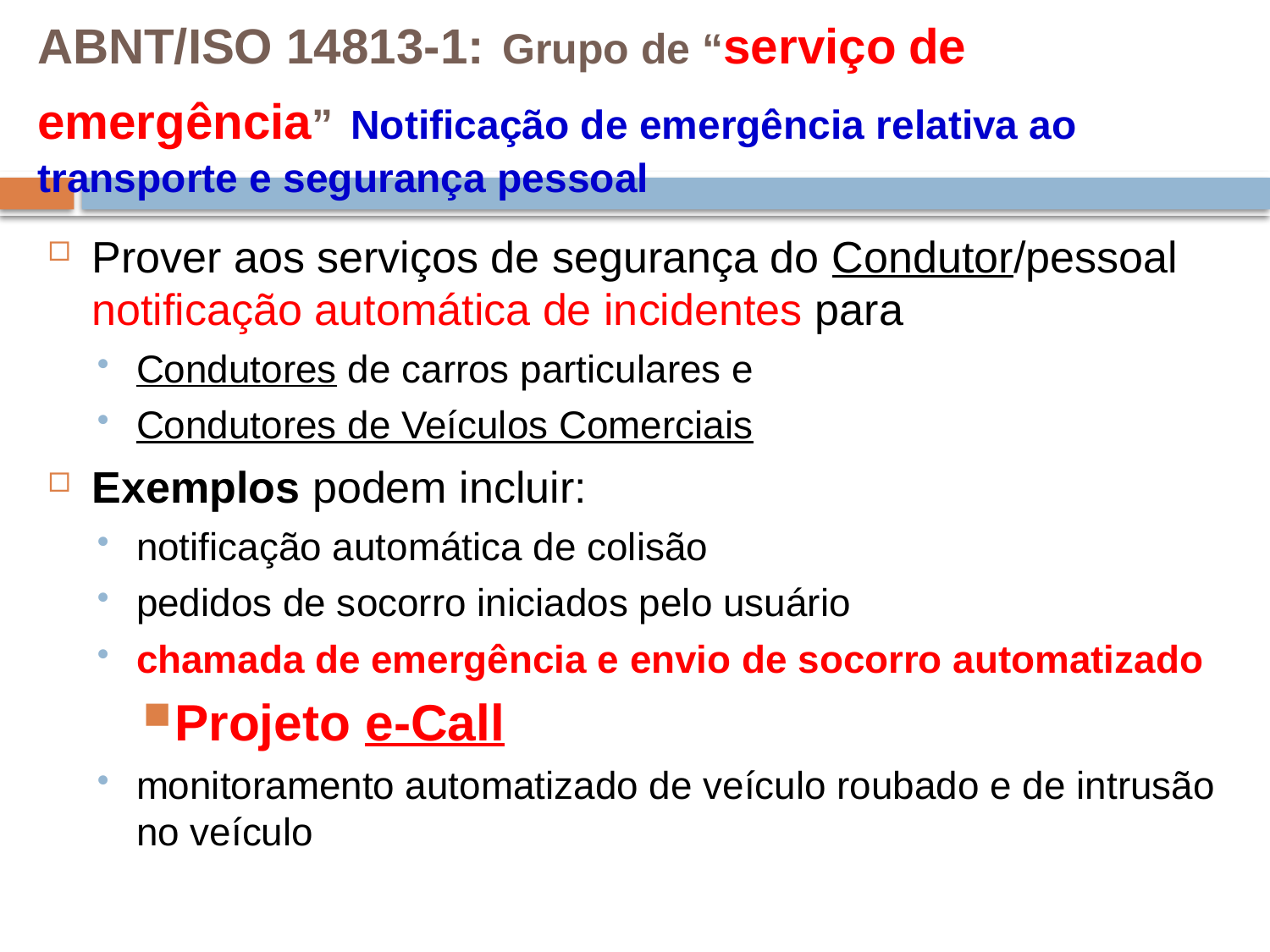

# ABNT/ISO 14813-1: Grupo de “serviço de emergência” Notificação de emergência relativa ao transporte e segurança pessoal
Prover aos serviços de segurança do Condutor/pessoal  notificação automática de incidentes para
Condutores de carros particulares e
Condutores de Veículos Comerciais
Exemplos podem incluir:
notificação automática de colisão
pedidos de socorro iniciados pelo usuário
chamada de emergência e envio de socorro automatizado
Projeto e-Call
monitoramento automatizado de veículo roubado e de intrusão no veículo